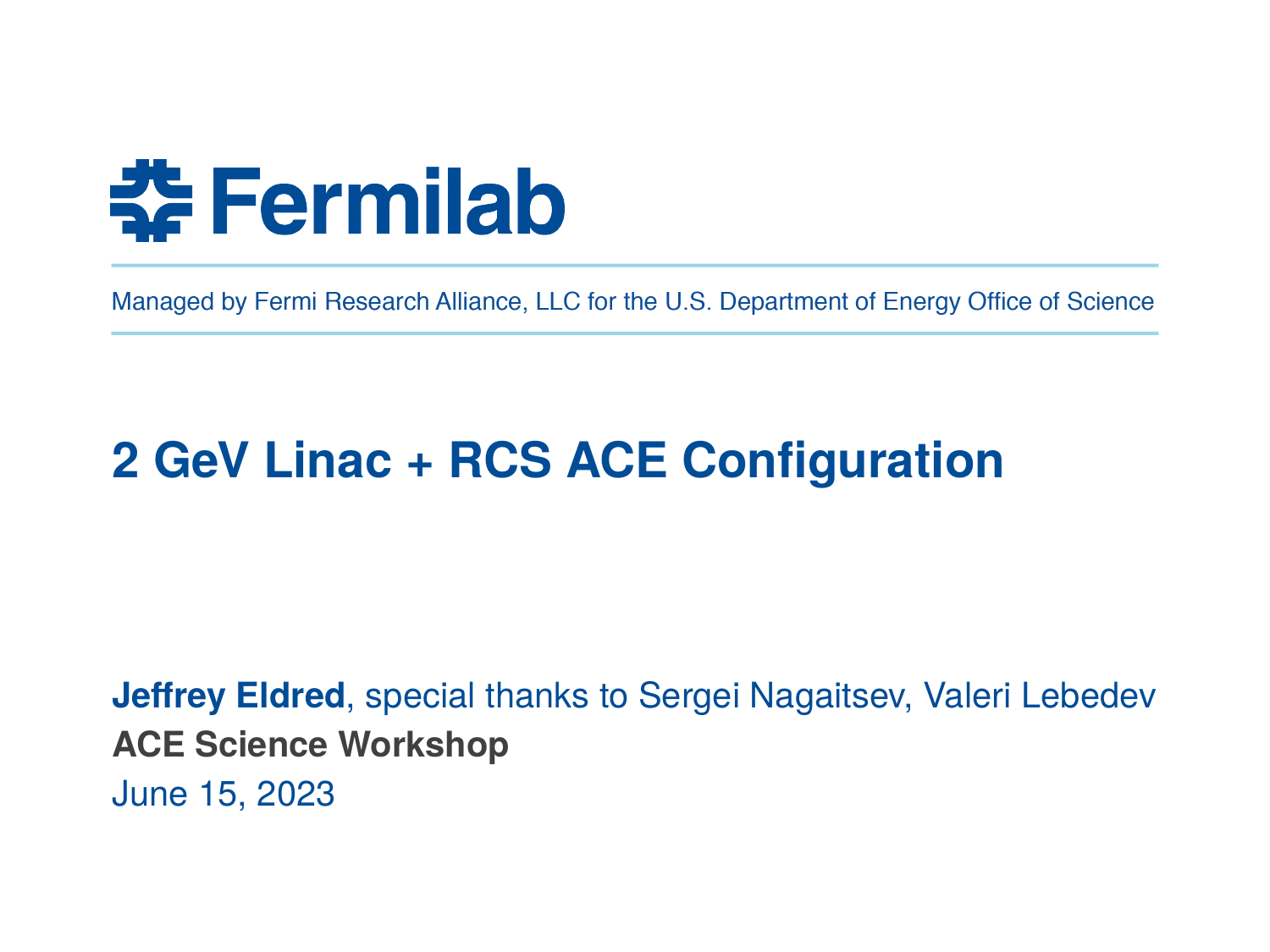

# 2 GeV Linac + RCS ACE Configuration
Jeffrey Eldred, special thanks to Sergei Nagaitsev, Valeri Lebedev
ACE Science Workshop
June 15, 2023